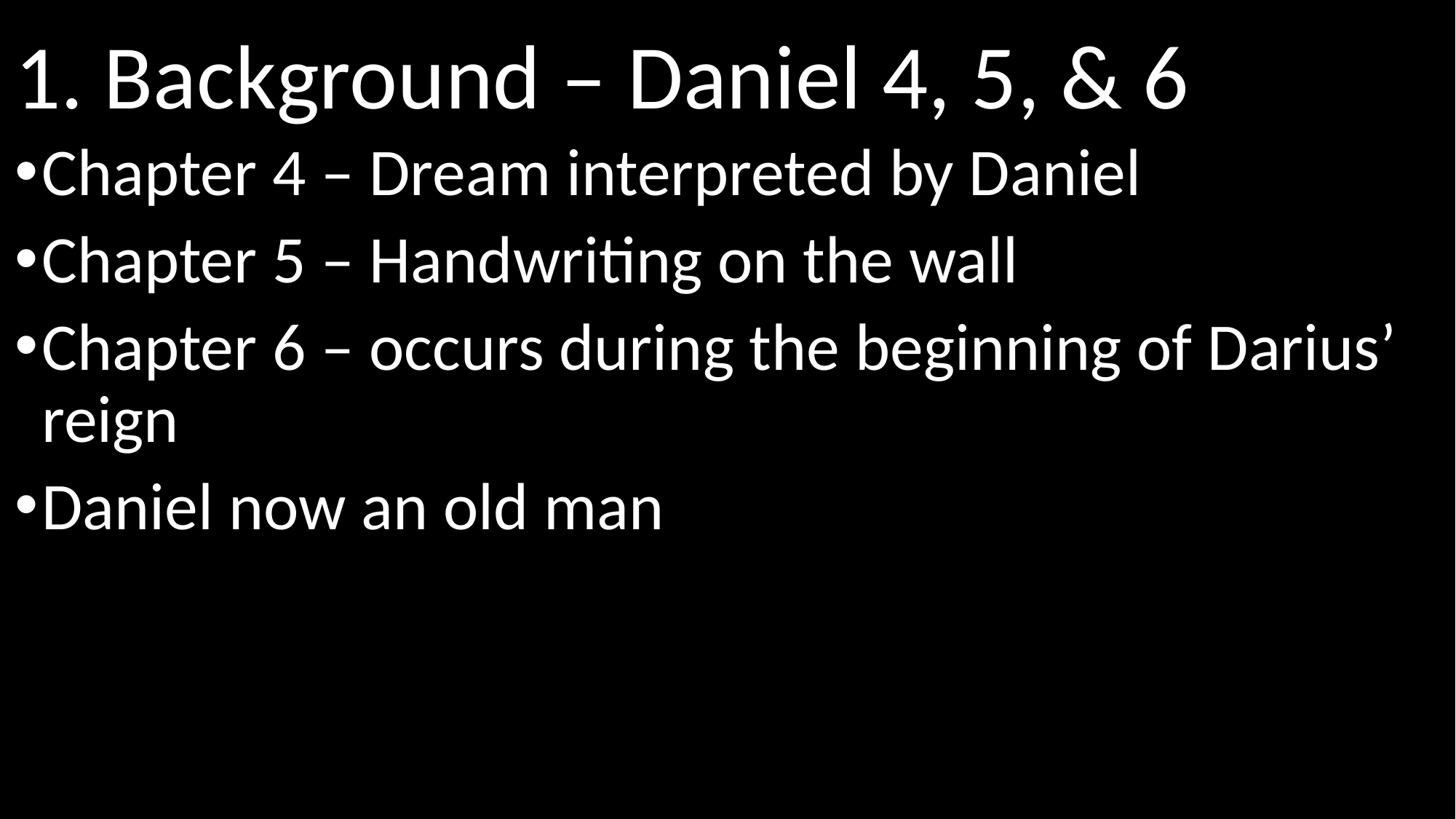

# 1. Background – Daniel 4, 5, & 6
Chapter 4 – Dream interpreted by Daniel
Chapter 5 – Handwriting on the wall
Chapter 6 – occurs during the beginning of Darius’ reign
Daniel now an old man